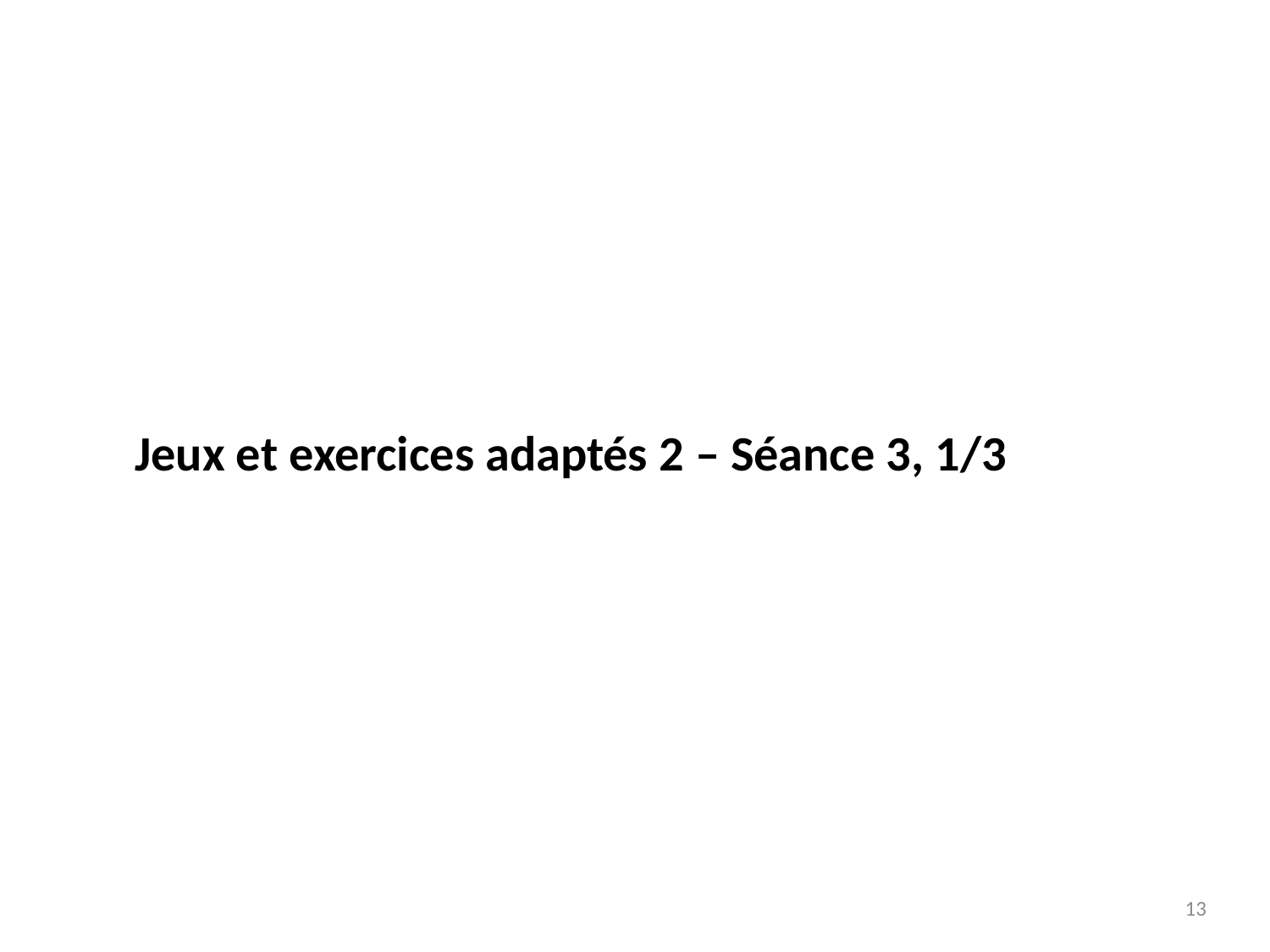

Jeux et exercices adaptés 2 – Séance 3, 1/3
13